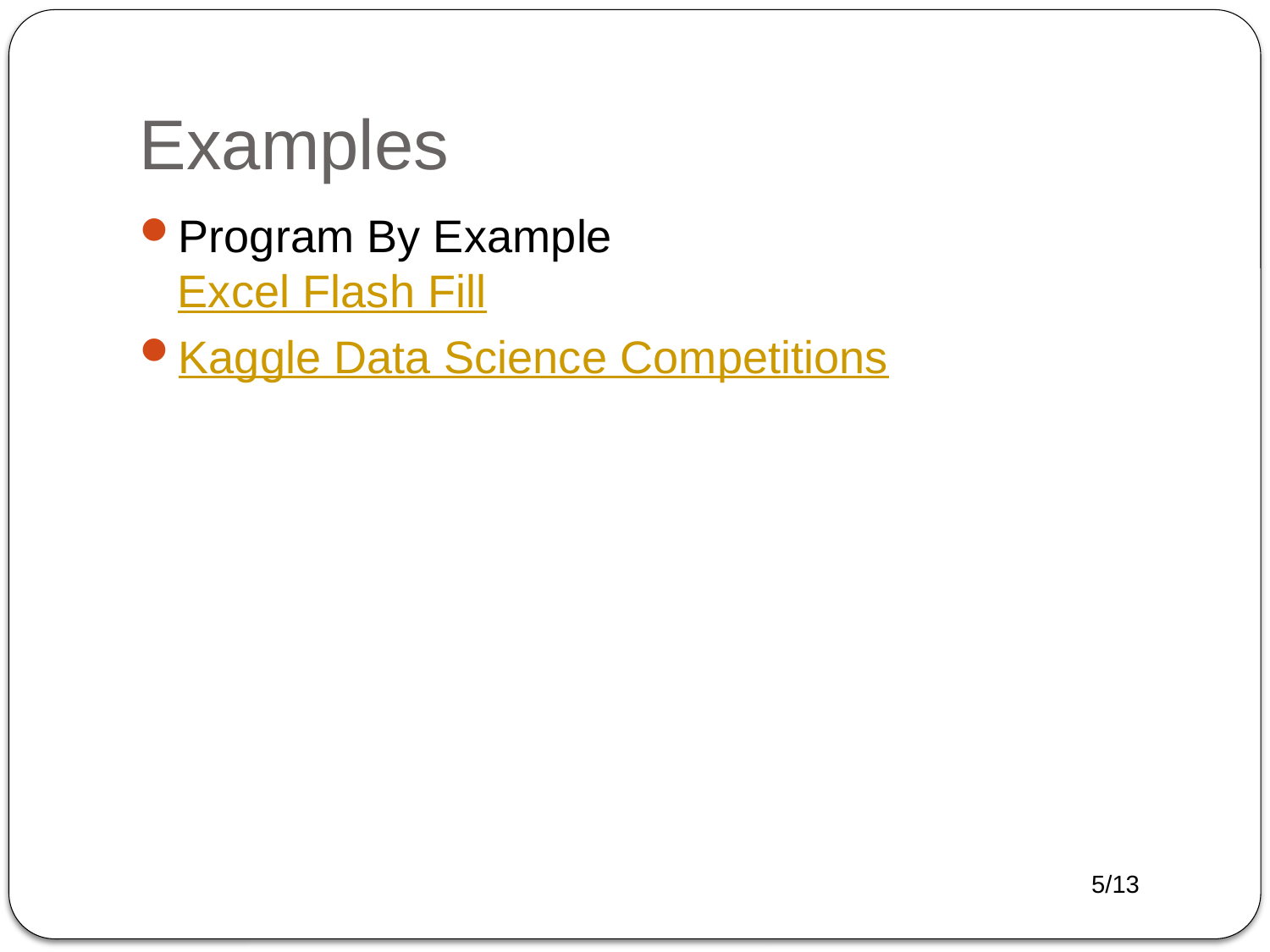

# Examples
Program By Example
Excel Flash Fill
Kaggle Data Science Competitions